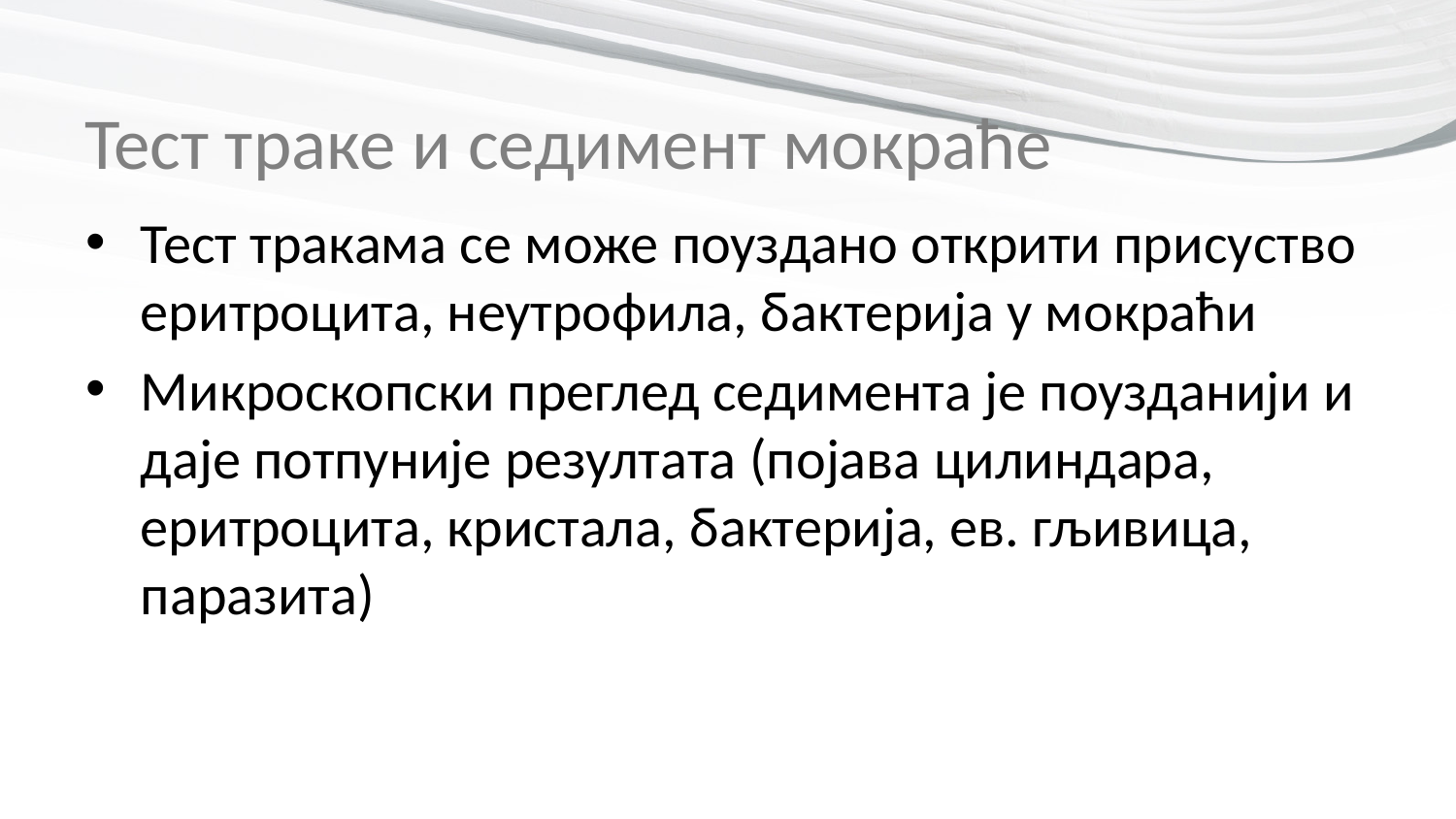

# Тест траке и седимент мокраће
Тест тракама се може поуздано открити присуство еритроцита, неутрофила, бактерија у мокраћи
Микроскопски преглед седимента је поузданији и даје потпуније резултата (појава цилиндара, еритроцита, кристала, бактерија, ев. гљивица, паразита)